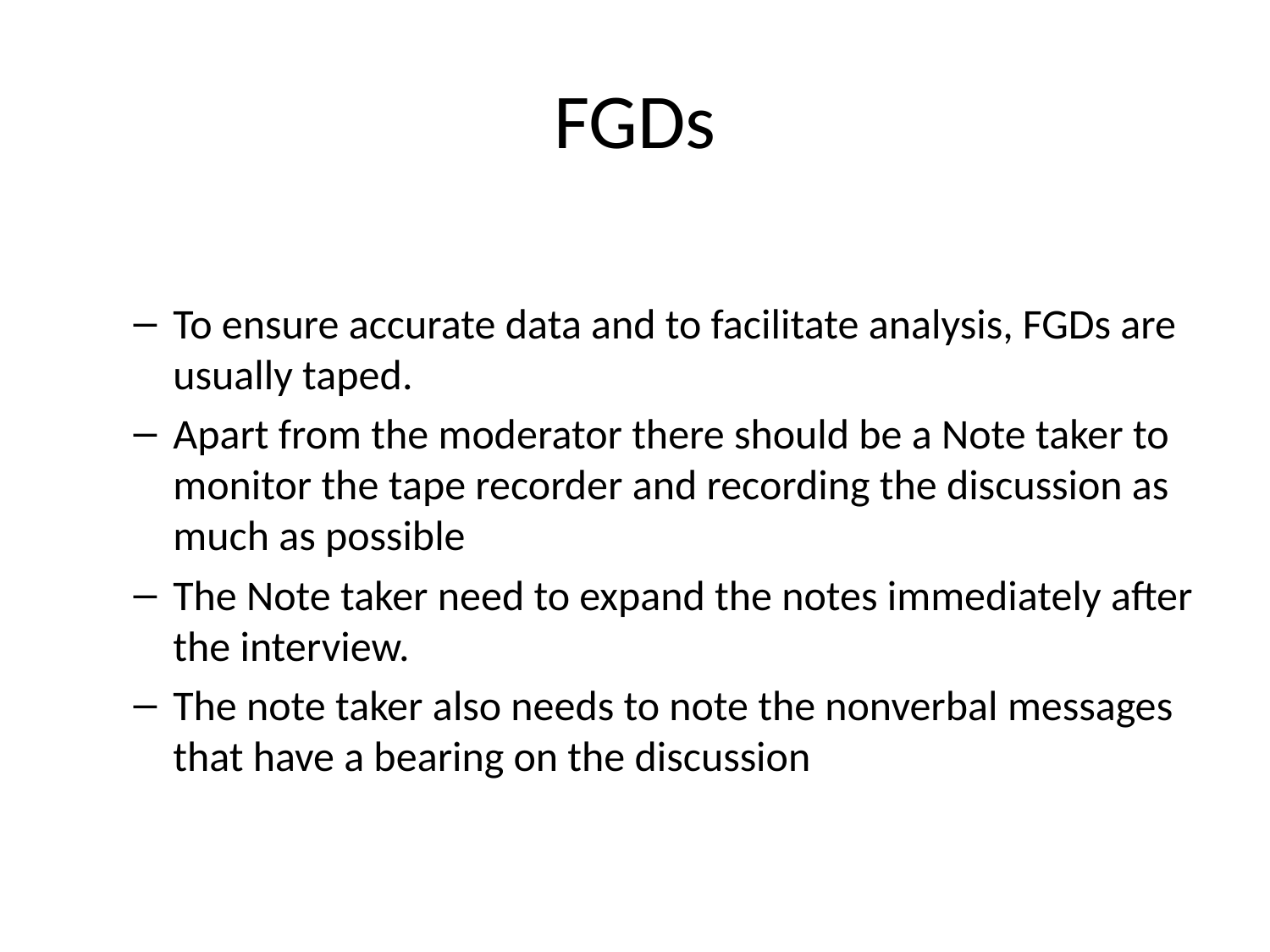

# FGDs

To ensure accurate data and to facilitate analysis, FGDs are usually taped.
Apart from the moderator there should be a Note taker to monitor the tape recorder and recording the discussion as much as possible
The Note taker need to expand the notes immediately after the interview.
The note taker also needs to note the nonverbal messages that have a bearing on the discussion